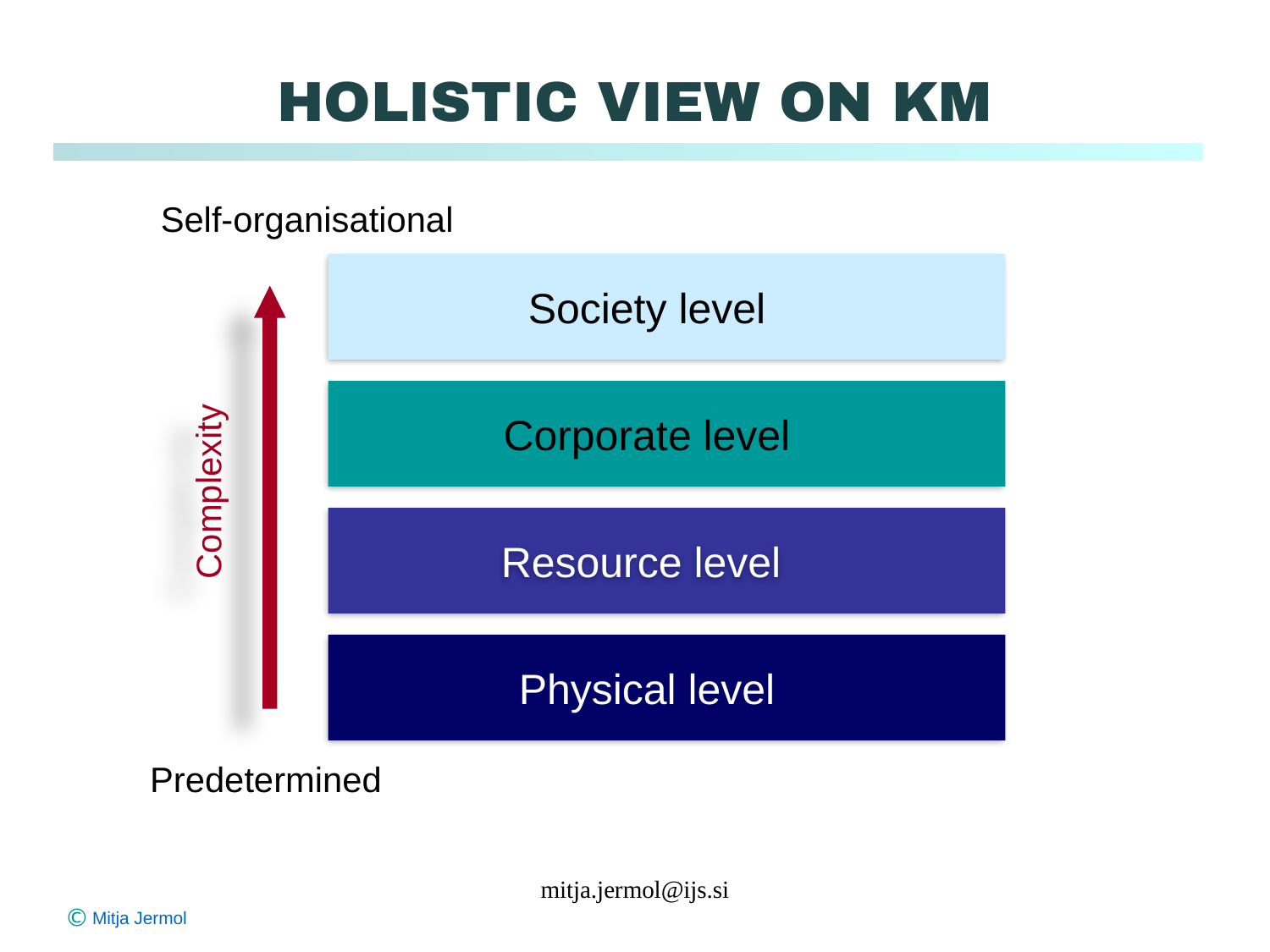

# Holistic view on KM
Self-organisational
Predetermined

Society level

Complexity

Corporate level

Resource level

Physical level
mitja.jermol@ijs.si